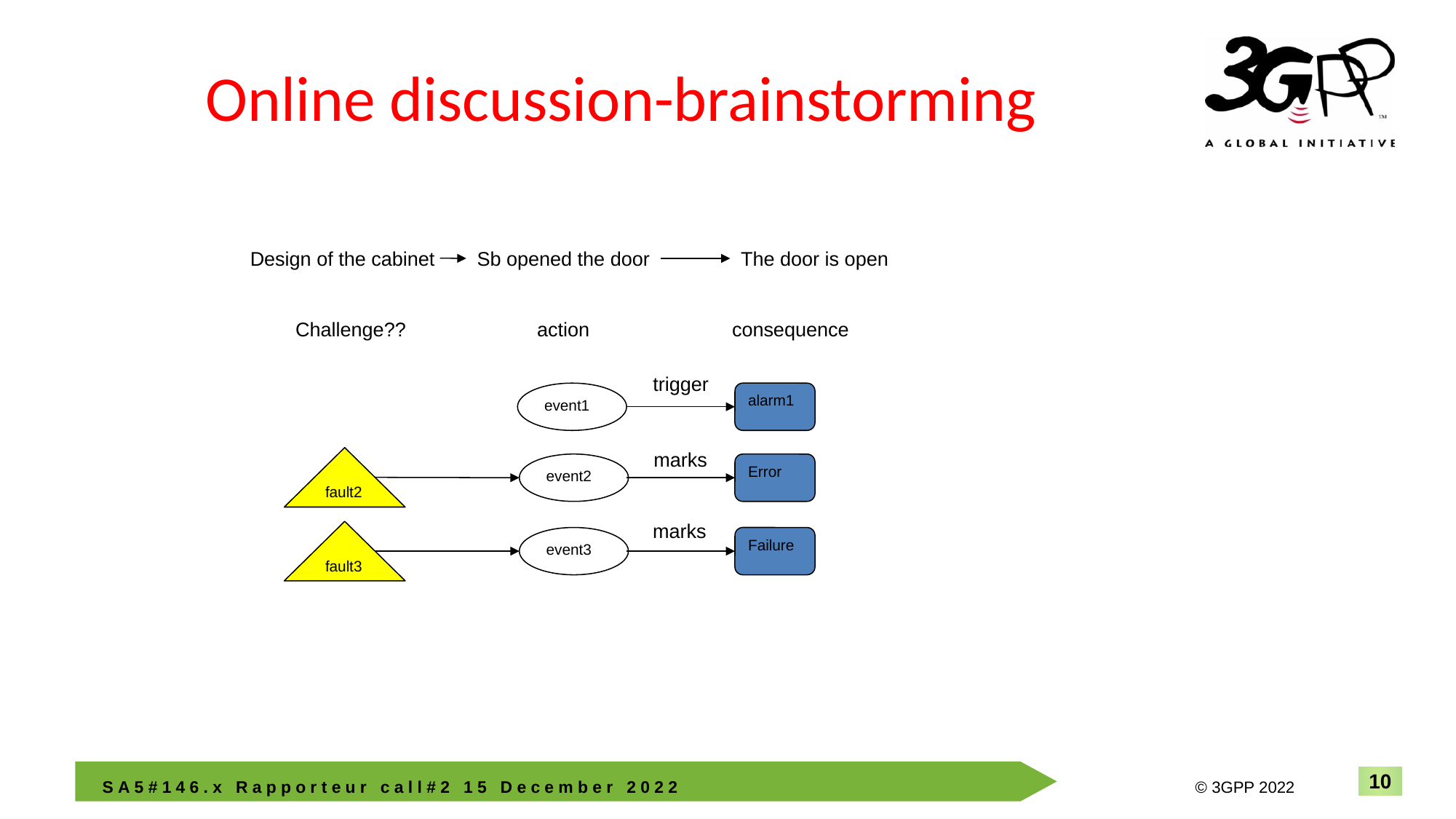

# Online discussion-brainstorming
Design of the cabinet
Sb opened the door
The door is open
Challenge??
action
consequence
trigger
event1
alarm1
marks
fault2
event2
Error
marks
fault3
event3
Failure